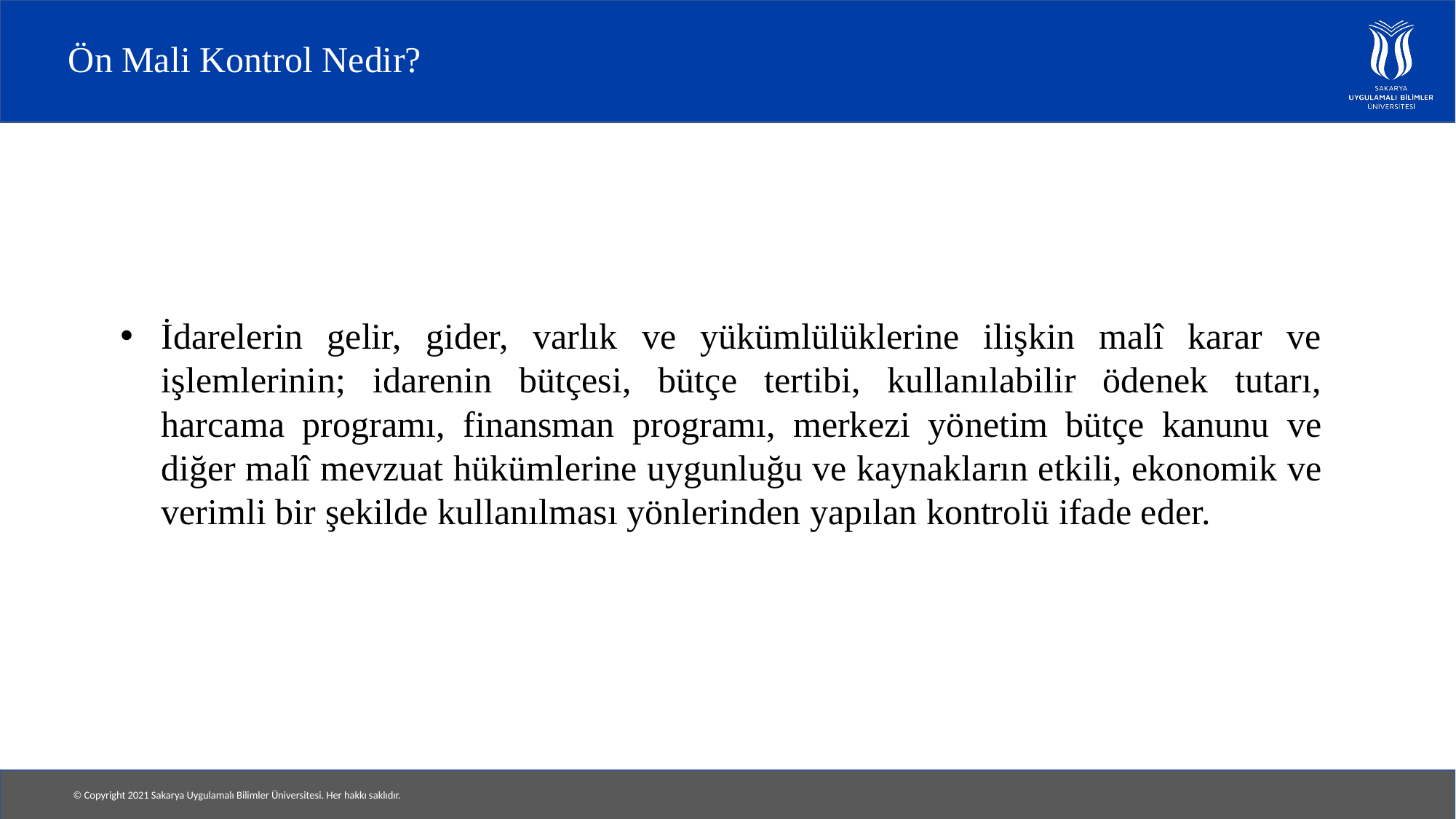

# Ön Mali Kontrol Nedir?

İdarelerin gelir, gider, varlık ve yükümlülüklerine ilişkin malî karar ve işlemlerinin; idarenin bütçesi, bütçe tertibi, kullanılabilir ödenek tutarı, harcama programı, finansman programı, merkezi yönetim bütçe kanunu ve diğer malî mevzuat hükümlerine uygunluğu ve kaynakların etkili, ekonomik ve verimli bir şekilde kullanılması yönlerinden yapılan kontrolü ifade eder.